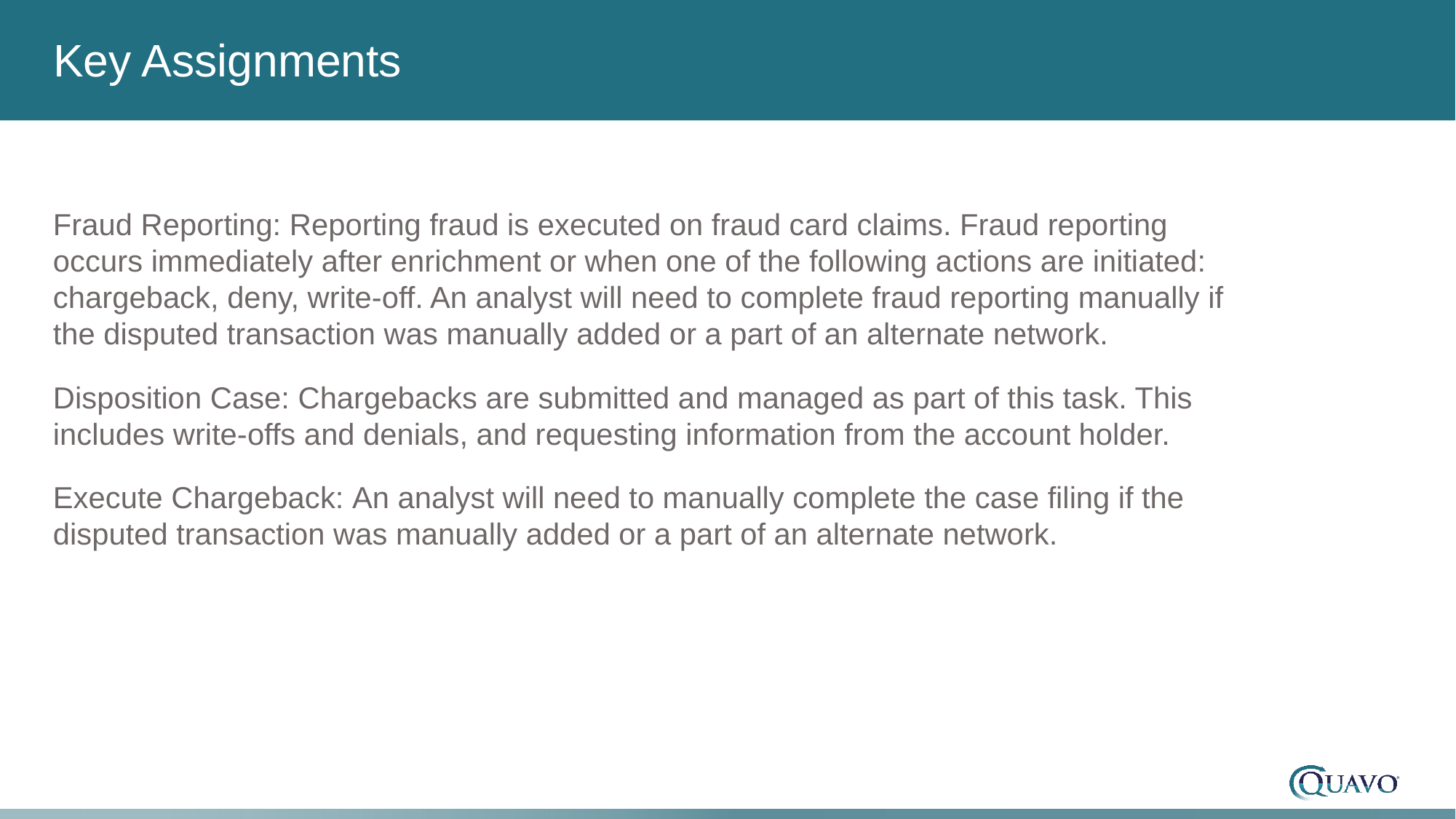

Key Assignments
Fraud Reporting: Reporting fraud is executed on fraud card claims. Fraud reporting occurs immediately after enrichment or when one of the following actions are initiated: chargeback, deny, write-off. An analyst will need to complete fraud reporting manually if the disputed transaction was manually added or a part of an alternate network.
Disposition Case: Chargebacks are submitted and managed as part of this task. This includes write-offs and denials, and requesting information from the account holder.
Execute Chargeback: An analyst will need to manually complete the case filing if the disputed transaction was manually added or a part of an alternate network.